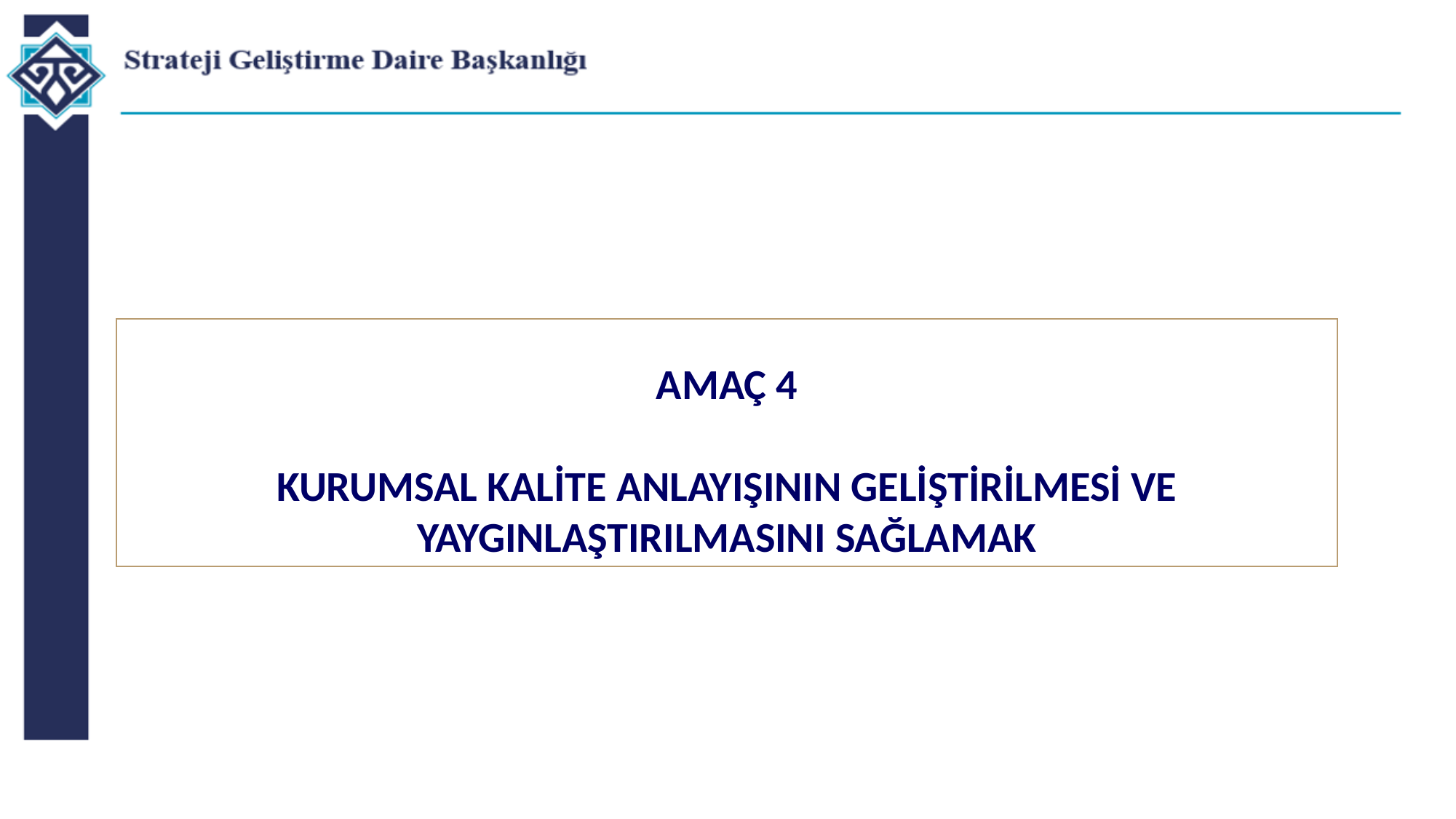

AMAÇ 4

KURUMSAL KALİTE ANLAYIŞININ GELİŞTİRİLMESİ VE YAYGINLAŞTIRILMASINI SAĞLAMAK